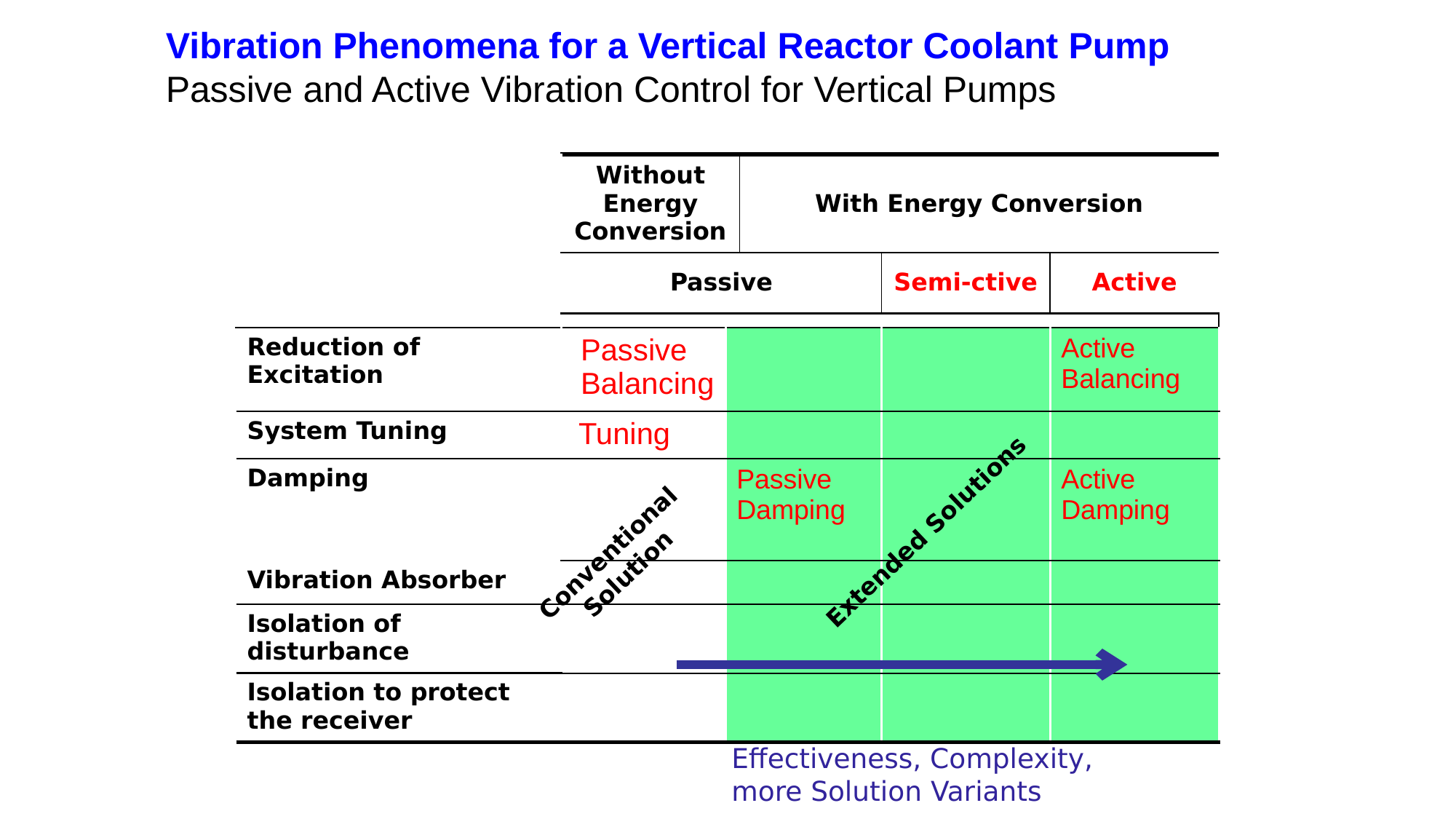

Vibration Phenomena for a Vertical Reactor Coolant Pump
Passive and Active Vibration Control for Vertical Pumps
|  | Without Energy Conversion |  | With Energy Conversion |  |  |
| --- | --- | --- | --- | --- | --- |
|  | Passive |  |  | Semi-ctive | Active |
|  |  |  |  |  |  |
| Reduction of Excitation | Passive Balancing |  |  |  | Active Balancing |
| System Tuning | Tuning |  |  |  |  |
| Damping |  | Passive Damping |  |  | Active Damping |
| Vibration Absorber |  |  |  |  |  |
| Isolation of disturbance |  |  |  |  |  |
| Isolation to protect the receiver |  |  |  |  |  |
Extended Solutions
Conventional Solution
Increase of:
Effectiveness, Complexity,
more Solution Variants